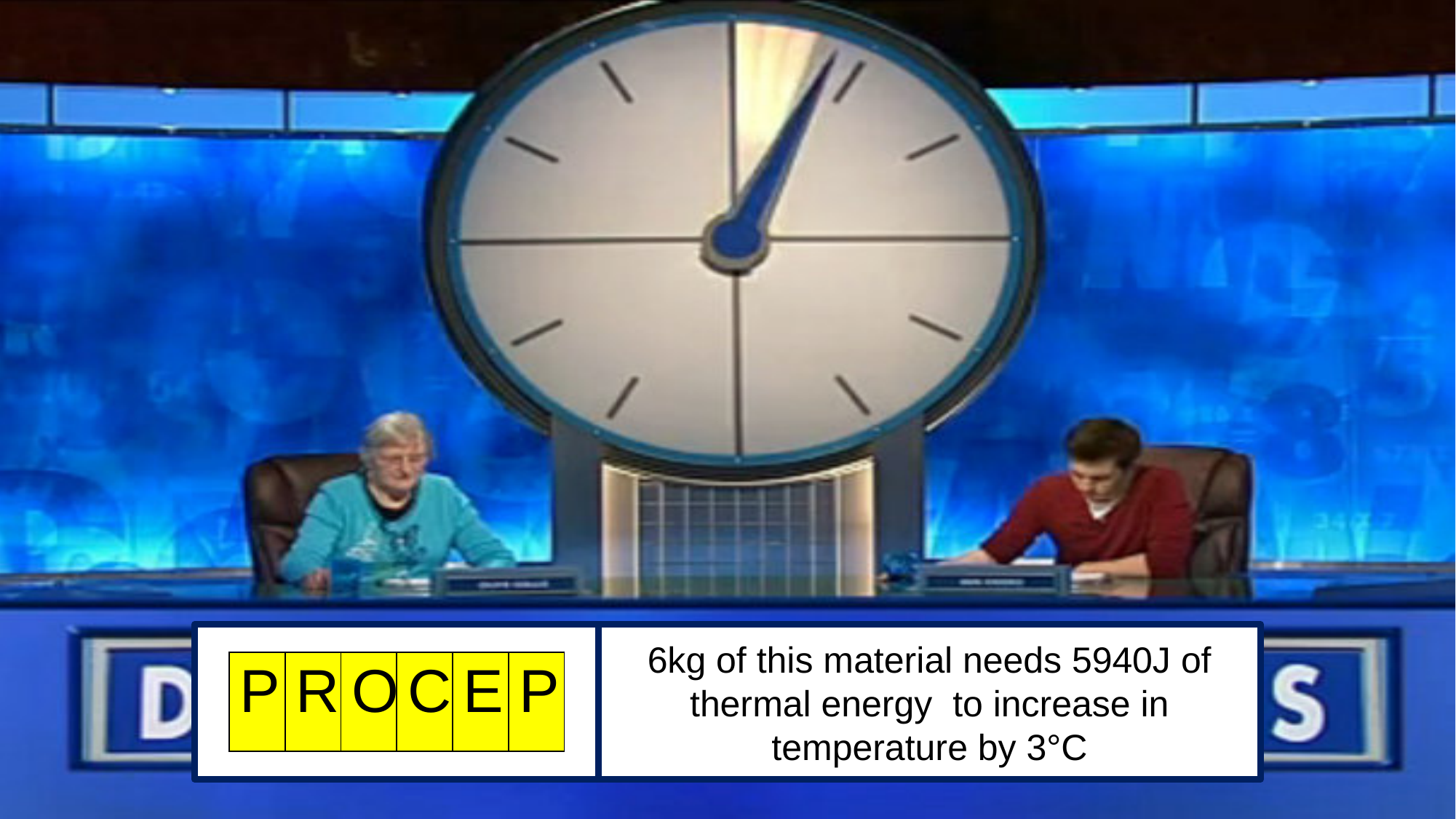

6kg of this material needs 5940J of thermal energy  to increase in temperature by 3°C
| P | R | O | C | E | P |
| --- | --- | --- | --- | --- | --- |